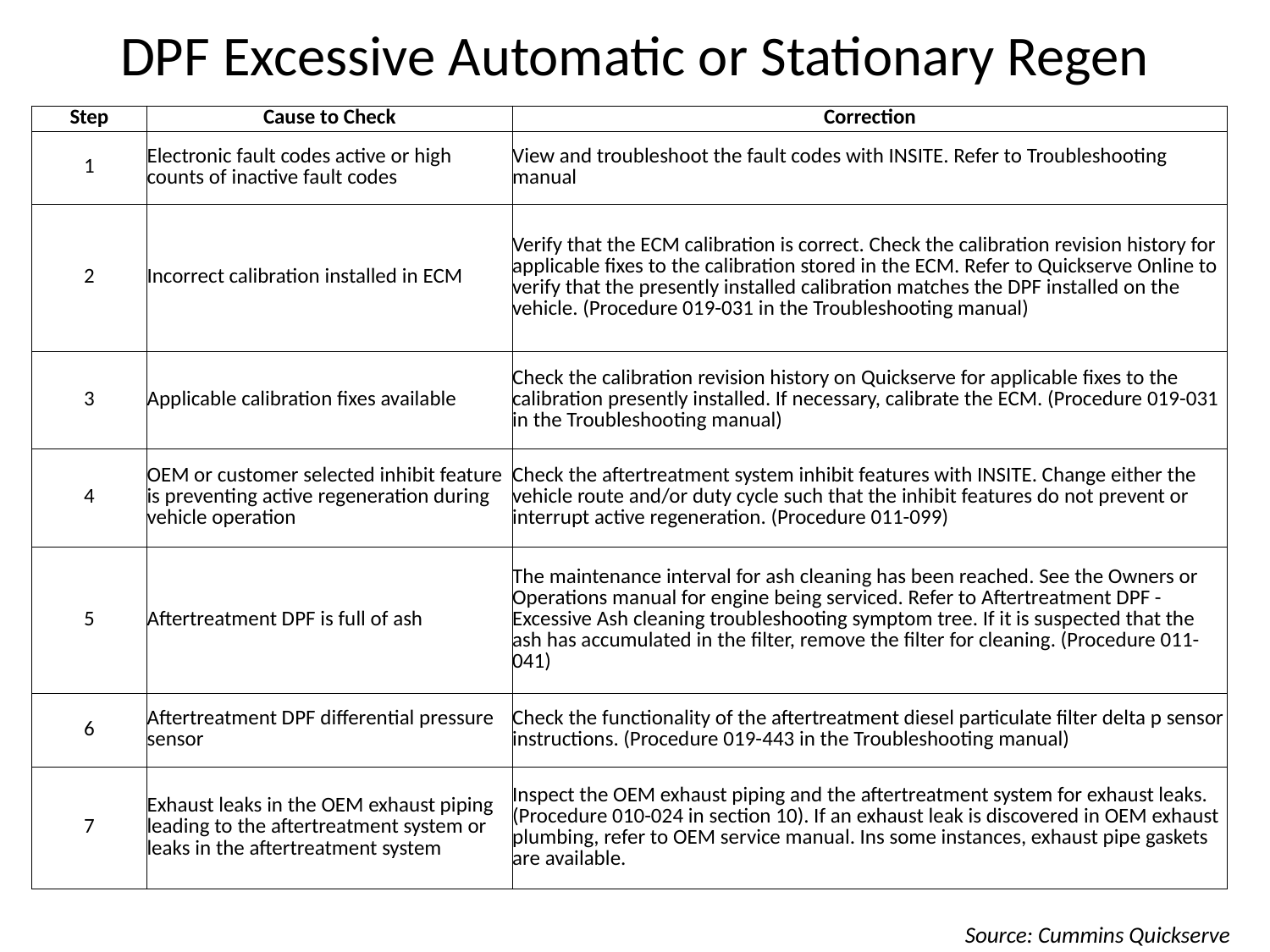

# DPF Excessive Automatic or Stationary Regen
| Step | Cause to Check | Correction |
| --- | --- | --- |
| 1 | Electronic fault codes active or high counts of inactive fault codes | View and troubleshoot the fault codes with INSITE. Refer to Troubleshooting manual |
| 2 | Incorrect calibration installed in ECM | Verify that the ECM calibration is correct. Check the calibration revision history for applicable fixes to the calibration stored in the ECM. Refer to Quickserve Online to verify that the presently installed calibration matches the DPF installed on the vehicle. (Procedure 019-031 in the Troubleshooting manual) |
| 3 | Applicable calibration fixes available | Check the calibration revision history on Quickserve for applicable fixes to the calibration presently installed. If necessary, calibrate the ECM. (Procedure 019-031 in the Troubleshooting manual) |
| 4 | OEM or customer selected inhibit feature is preventing active regeneration during vehicle operation | Check the aftertreatment system inhibit features with INSITE. Change either the vehicle route and/or duty cycle such that the inhibit features do not prevent or interrupt active regeneration. (Procedure 011-099) |
| 5 | Aftertreatment DPF is full of ash | The maintenance interval for ash cleaning has been reached. See the Owners or Operations manual for engine being serviced. Refer to Aftertreatment DPF - Excessive Ash cleaning troubleshooting symptom tree. If it is suspected that the ash has accumulated in the filter, remove the filter for cleaning. (Procedure 011-041) |
| 6 | Aftertreatment DPF differential pressure sensor | Check the functionality of the aftertreatment diesel particulate filter delta p sensor instructions. (Procedure 019-443 in the Troubleshooting manual) |
| 7 | Exhaust leaks in the OEM exhaust piping leading to the aftertreatment system or leaks in the aftertreatment system | Inspect the OEM exhaust piping and the aftertreatment system for exhaust leaks. (Procedure 010-024 in section 10). If an exhaust leak is discovered in OEM exhaust plumbing, refer to OEM service manual. Ins some instances, exhaust pipe gaskets are available. |
Source: Cummins Quickserve